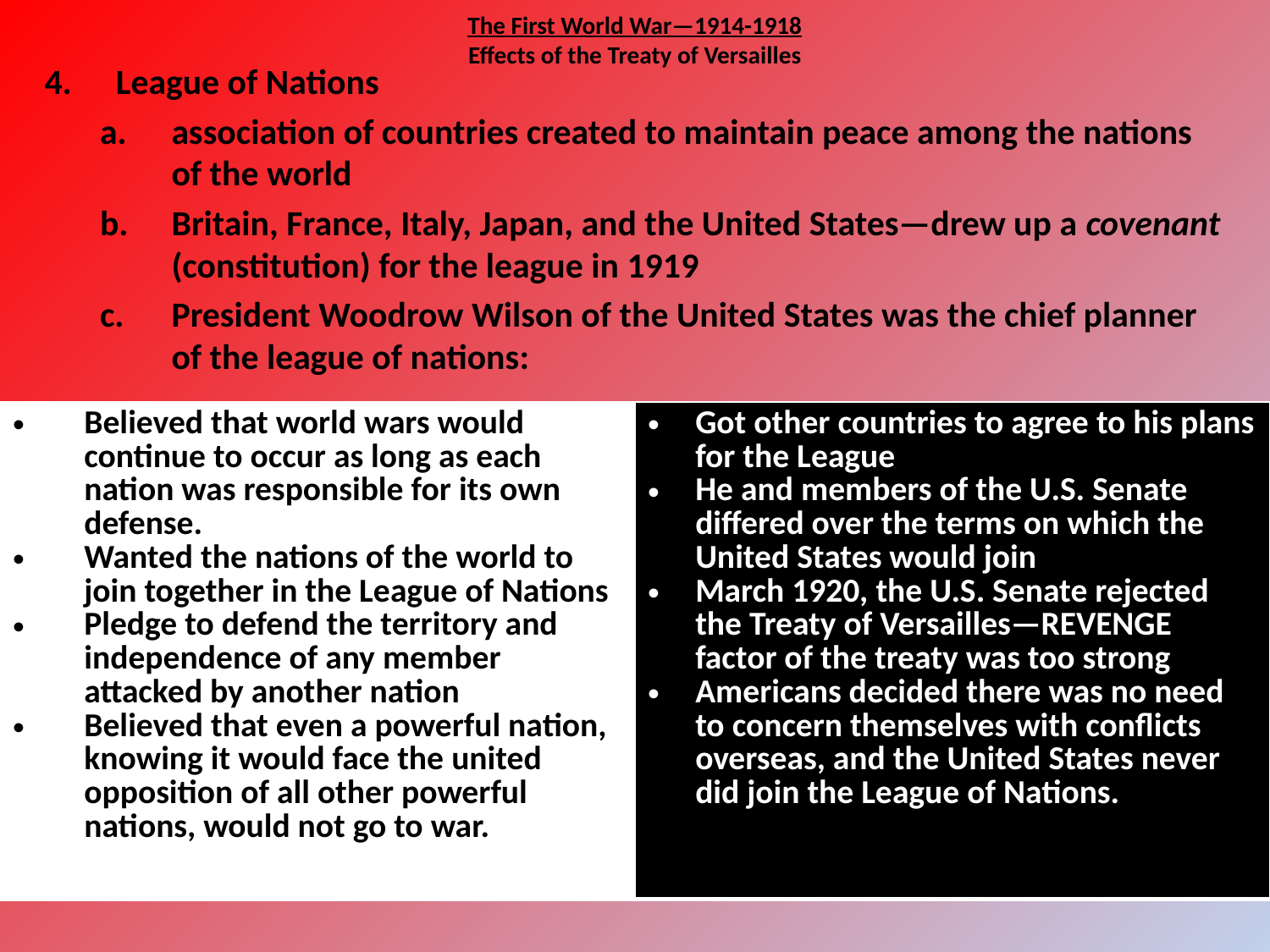

# The First World War—1914-1918 Effects of the Treaty of Versailles
League of Nations
association of countries created to maintain peace among the nations of the world
Britain, France, Italy, Japan, and the United States—drew up a covenant (constitution) for the league in 1919
President Woodrow Wilson of the United States was the chief planner of the league of nations:

| Believed that world wars would continue to occur as long as each nation was responsible for its own defense. Wanted the nations of the world to join together in the League of Nations Pledge to defend the territory and independence of any member attacked by another nation Believed that even a powerful nation, knowing it would face the united opposition of all other powerful nations, would not go to war. | Got other countries to agree to his plans for the League He and members of the U.S. Senate differed over the terms on which the United States would join March 1920, the U.S. Senate rejected the Treaty of Versailles—REVENGE factor of the treaty was too strong Americans decided there was no need to concern themselves with conflicts overseas, and the United States never did join the League of Nations. |
| --- | --- |